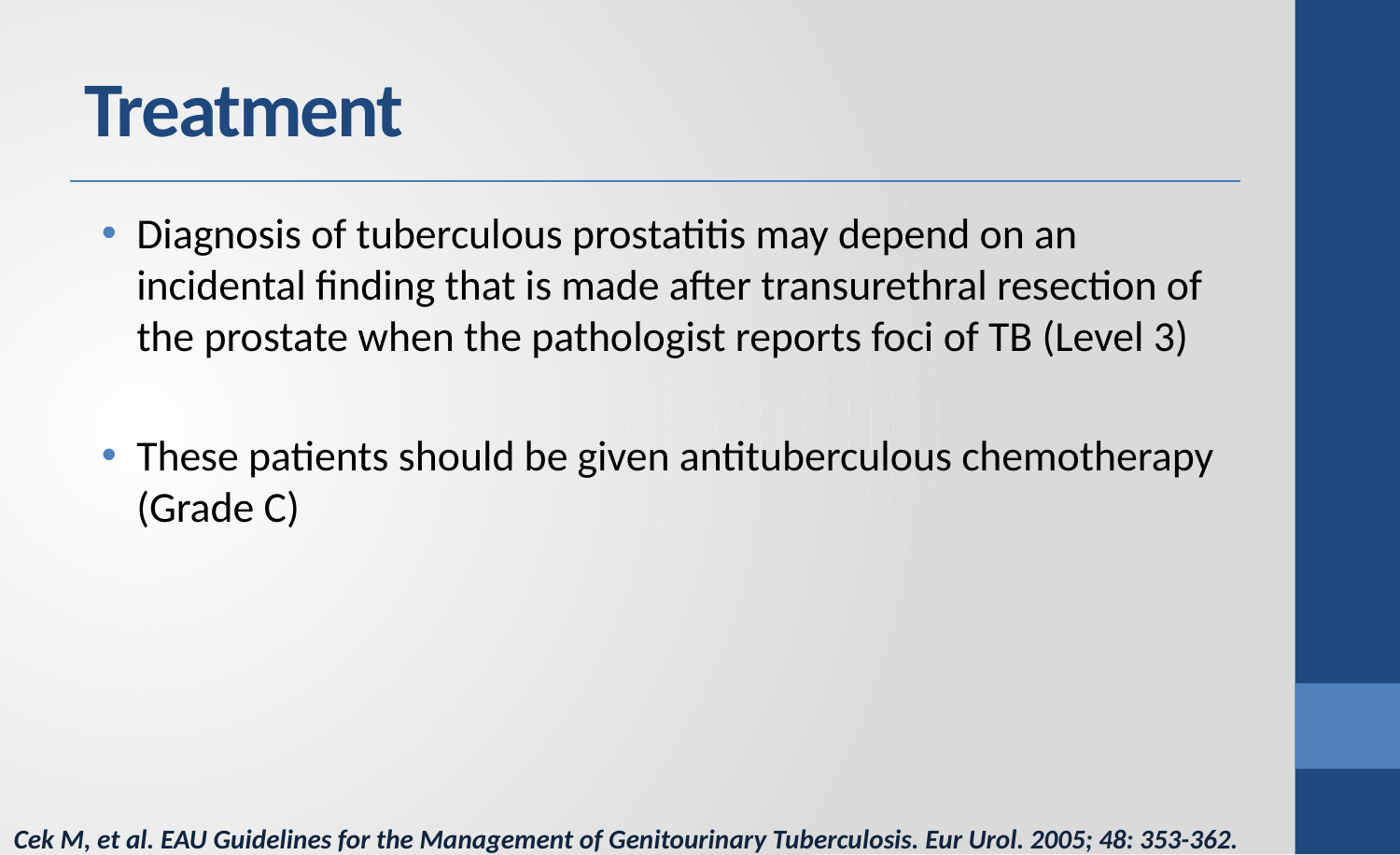

# Treatment
Diagnosis of tuberculous prostatitis may depend on an incidental finding that is made after transurethral resection of the prostate when the pathologist reports foci of TB (Level 3)

These patients should be given antituberculous chemotherapy (Grade C)
Cek M, et al. EAU Guidelines for the Management of Genitourinary Tuberculosis. Eur Urol. 2005; 48: 353-362.